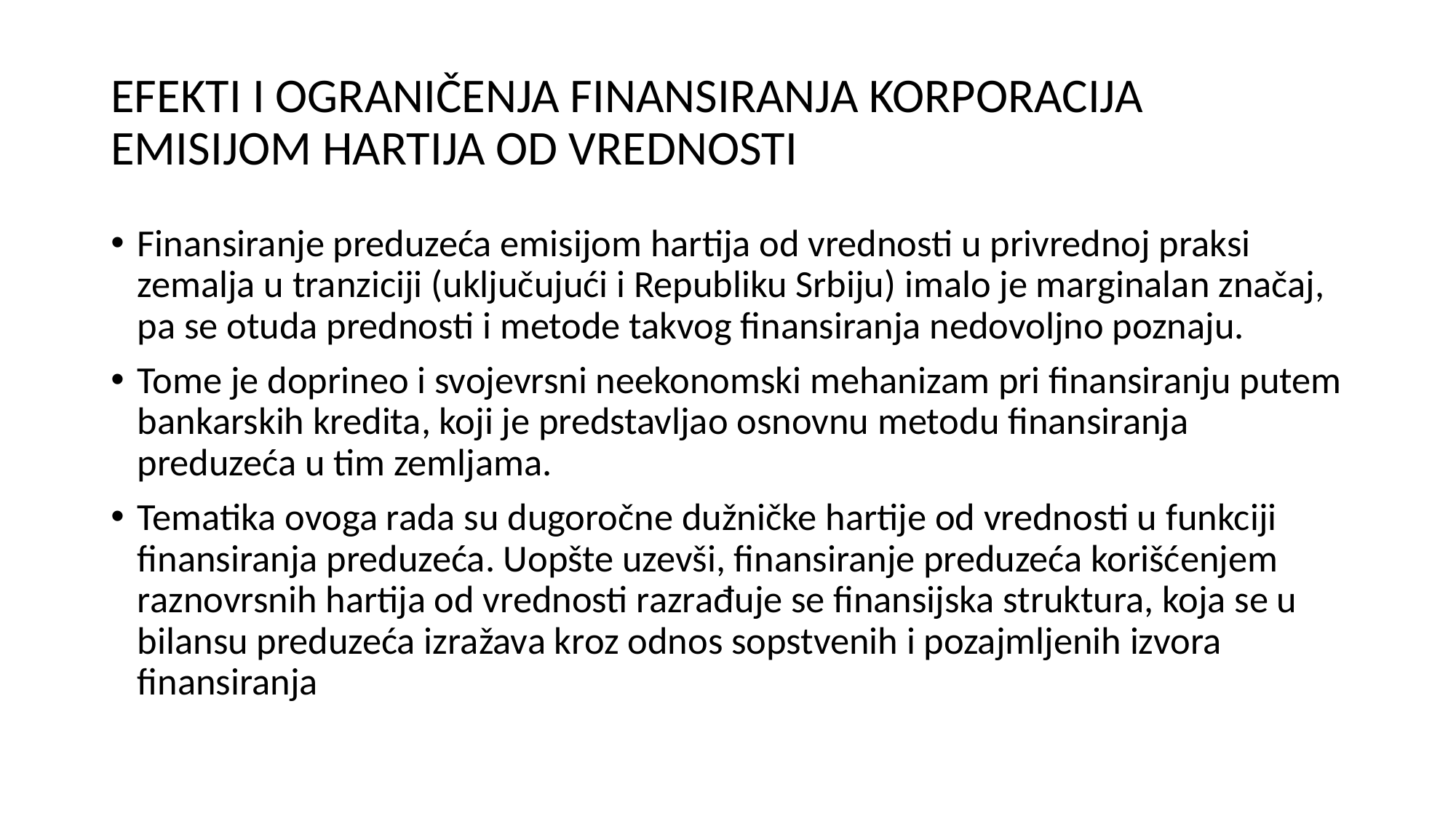

# EFEKTI I OGRANIČENJA FINANSIRANJA KORPORACIJA EMISIJOM HARTIJA OD VREDNOSTI
Finansiranje preduzeća emisijom hartija od vrednosti u privrednoj praksi zemalja u tranziciji (uključujući i Republiku Srbiju) imalo je marginalan značaj, pa se otuda prednosti i metode takvog finansiranja nedovoljno poznaju.
Tome je doprineo i svojevrsni neekonomski mehanizam pri finansiranju putem bankarskih kredita, koji je predstavljao osnovnu metodu finansiranja preduzeća u tim zemljama.
Tematika ovoga rada su dugoročne dužničke hartije od vrednosti u funkciji finansiranja preduzeća. Uopšte uzevši, finansiranje preduzeća korišćenjem raznovrsnih hartija od vrednosti razrađuje se finansijska struktura, koja se u bilansu preduzeća izražava kroz odnos sopstvenih i pozajmljenih izvora finansiranja